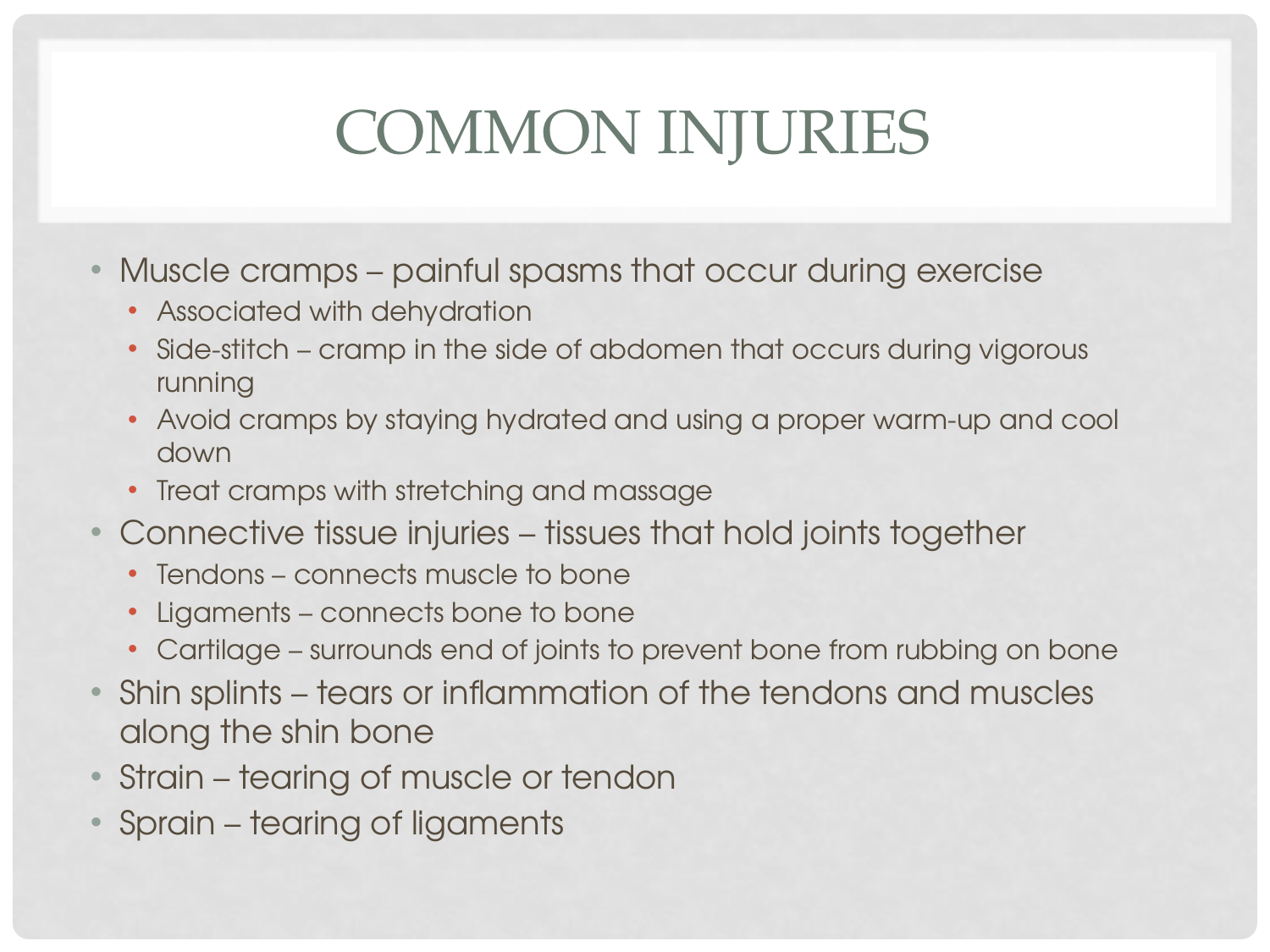

# Common injuries
Muscle cramps – painful spasms that occur during exercise
Associated with dehydration
Side-stitch – cramp in the side of abdomen that occurs during vigorous running
Avoid cramps by staying hydrated and using a proper warm-up and cool down
Treat cramps with stretching and massage
Connective tissue injuries – tissues that hold joints together
Tendons – connects muscle to bone
Ligaments – connects bone to bone
Cartilage – surrounds end of joints to prevent bone from rubbing on bone
Shin splints – tears or inflammation of the tendons and muscles along the shin bone
Strain – tearing of muscle or tendon
Sprain – tearing of ligaments